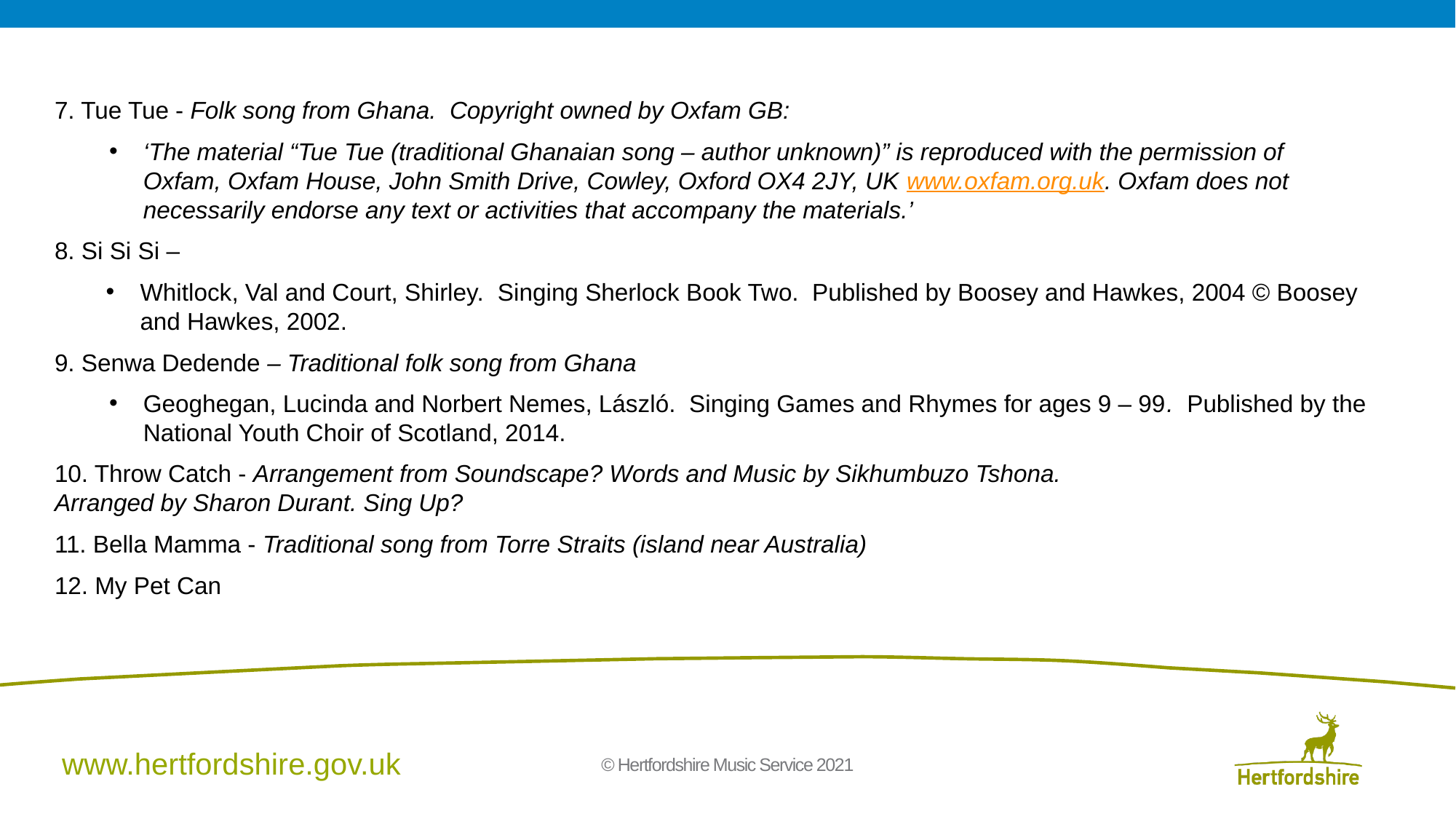

7. Tue Tue - Folk song from Ghana.  Copyright owned by Oxfam GB:
‘The material “Tue Tue (traditional Ghanaian song – author unknown)” is reproduced with the permission of Oxfam, Oxfam House, John Smith Drive, Cowley, Oxford OX4 2JY, UK www.oxfam.org.uk. Oxfam does not necessarily endorse any text or activities that accompany the materials.’
8. Si Si Si –
Whitlock, Val and Court, Shirley.  Singing Sherlock Book Two.  Published by Boosey and Hawkes, 2004 © Boosey and Hawkes, 2002.
9. Senwa Dedende – Traditional folk song from Ghana
Geoghegan, Lucinda and Norbert Nemes, László.  Singing Games and Rhymes for ages 9 – 99.  Published by the National Youth Choir of Scotland, 2014.
10. Throw Catch - Arrangement from Soundscape? Words and Music by Sikhumbuzo Tshona.
Arranged by Sharon Durant. Sing Up?
11. Bella Mamma - Traditional song from Torre Straits (island near Australia)
12. My Pet Can